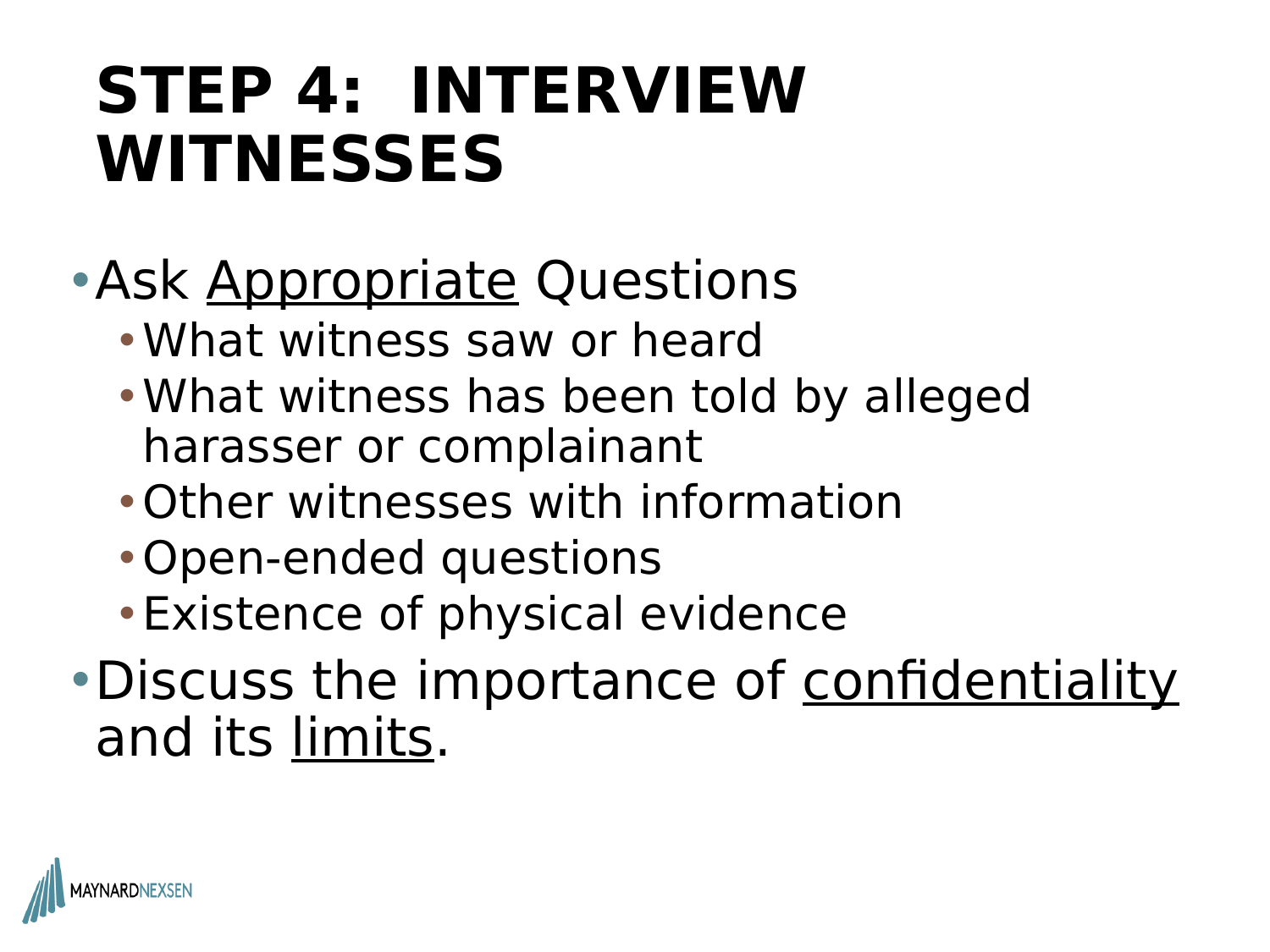

# STEP 4:  INTERVIEW WITNESSES
Ask Appropriate Questions
What witness saw or heard
What witness has been told by alleged harasser or complainant
Other witnesses with information
Open-ended questions
Existence of physical evidence
Discuss the importance of confidentiality and its limits.